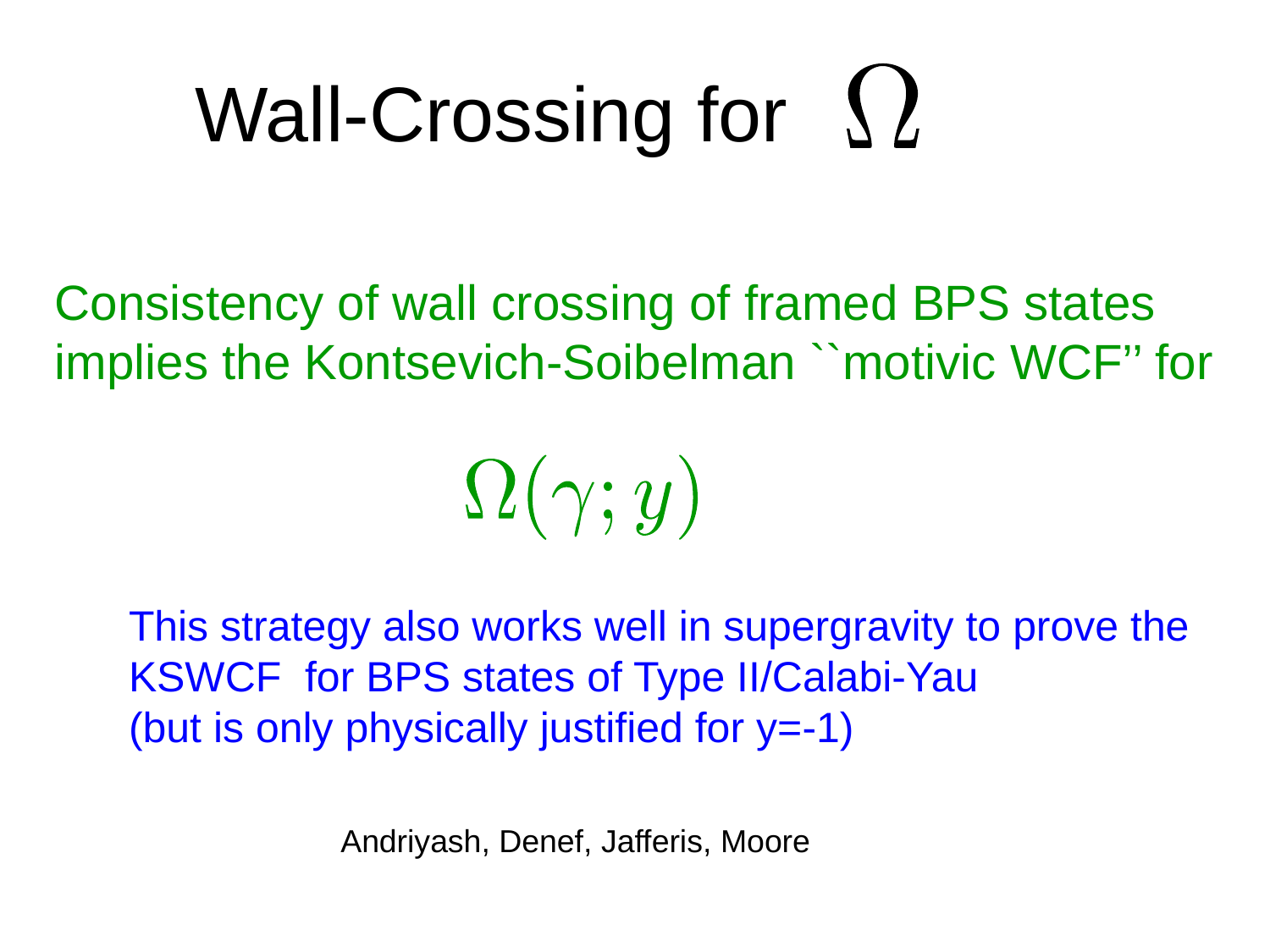

# Wall-Crossing for

Consistency of wall crossing of framed BPS states implies the Kontsevich-Soibelman ``motivic WCF’’ for

This strategy also works well in supergravity to prove the KSWCF  for BPS states of Type II/Calabi-Yau
(but is only physically justified for y=-1)

Andriyash, Denef, Jafferis, Moore